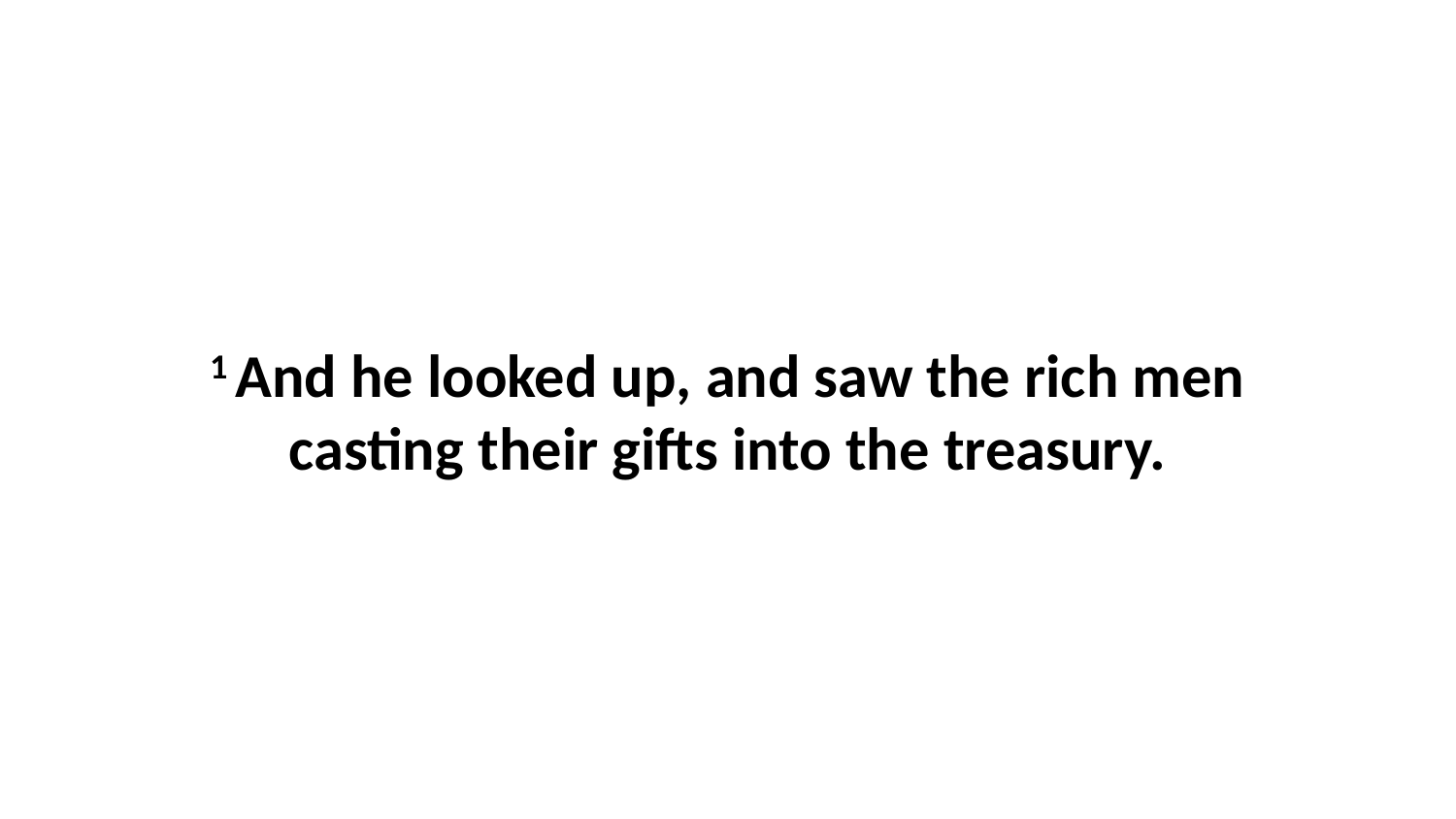

1 And he looked up, and saw the rich men casting their gifts into the treasury.